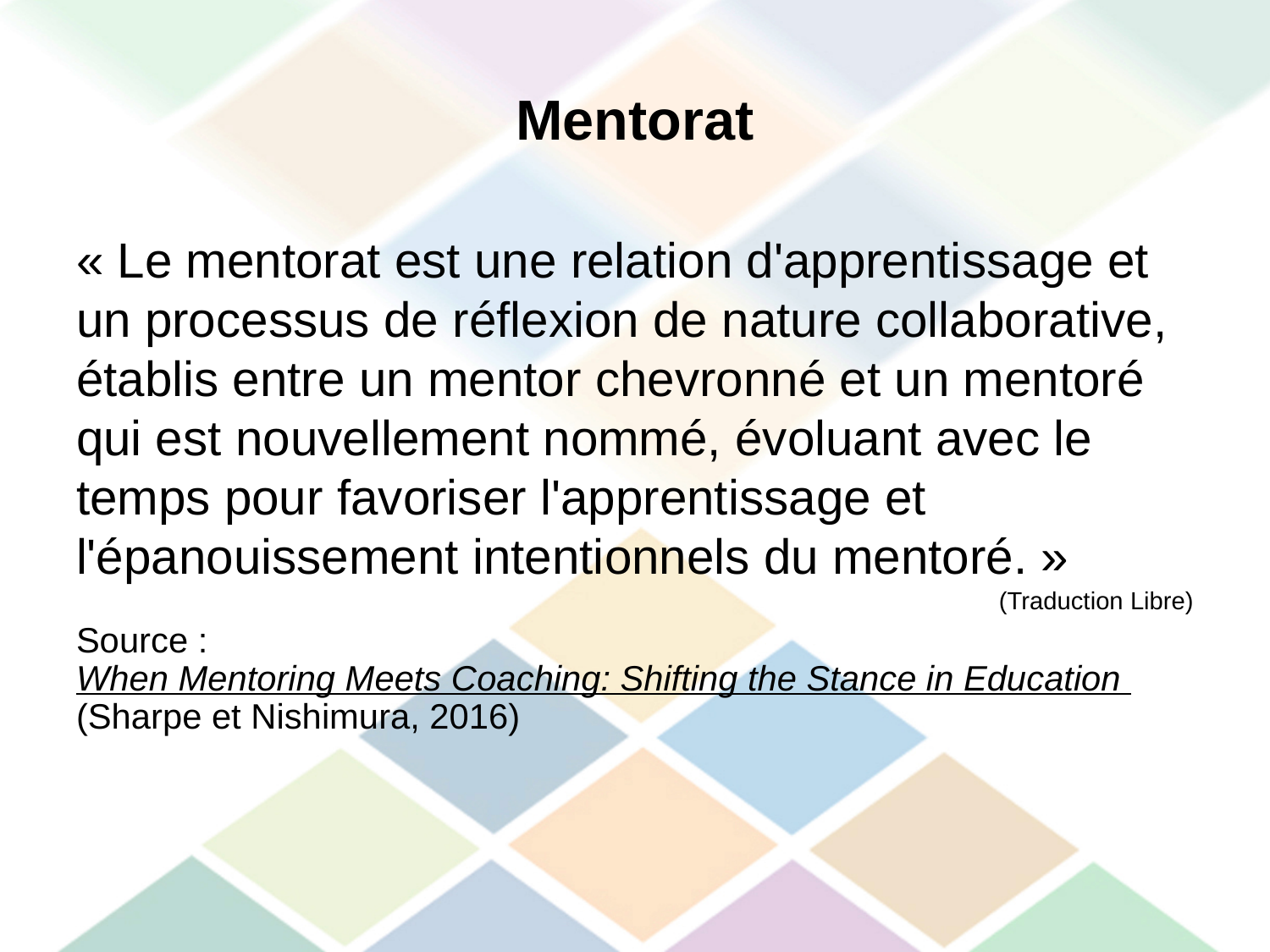

# Mentorat
« Le mentorat est une relation d'apprentissage et un processus de réflexion de nature collaborative, établis entre un mentor chevronné et un mentoré qui est nouvellement nommé, évoluant avec le temps pour favoriser l'apprentissage et l'épanouissement intentionnels du mentoré. »
(Traduction Libre)
Source : When Mentoring Meets Coaching: Shifting the Stance in Education (Sharpe et Nishimura, 2016)